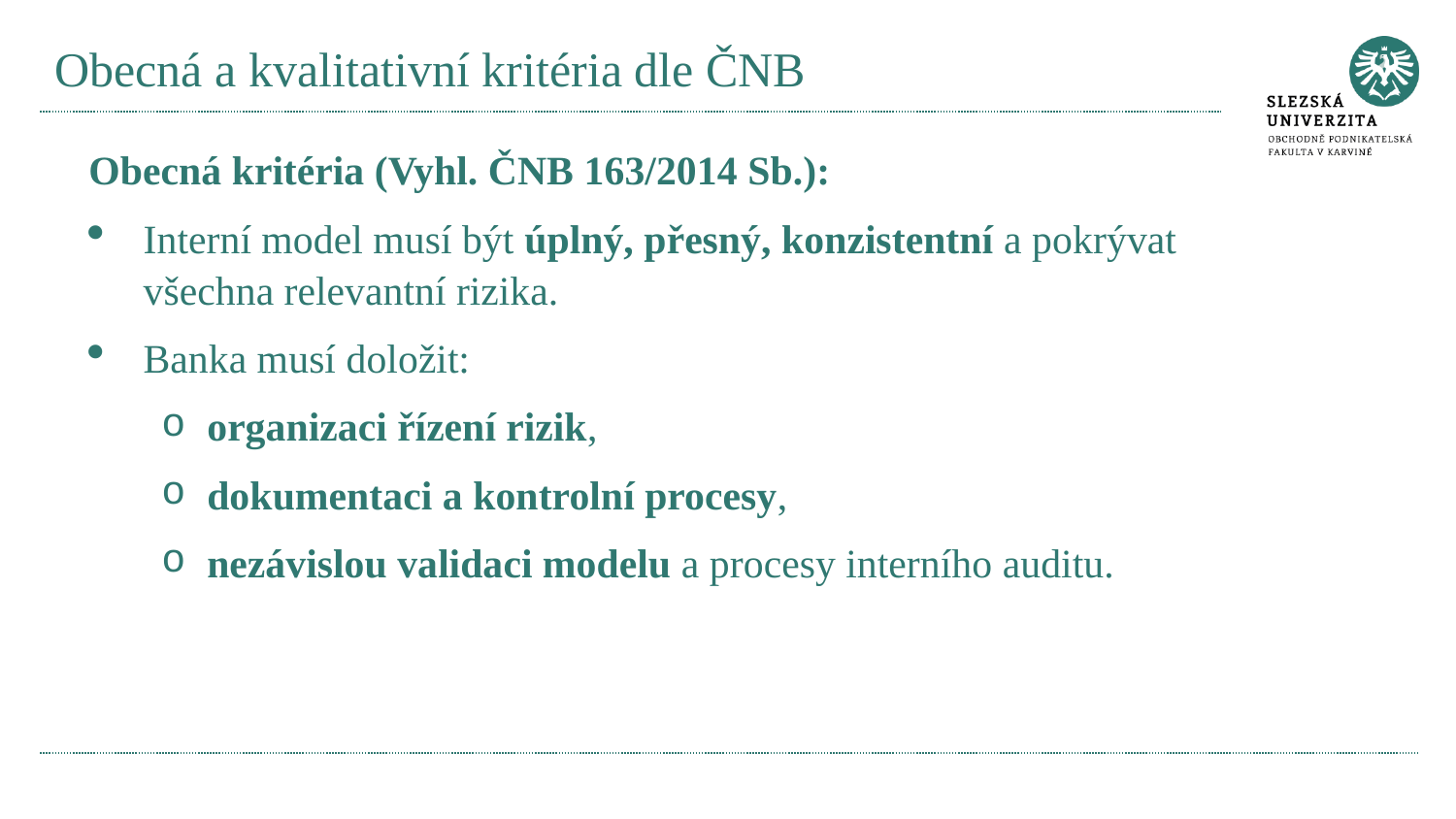

# Obecná a kvalitativní kritéria dle ČNB
Obecná kritéria (Vyhl. ČNB 163/2014 Sb.):
Interní model musí být úplný, přesný, konzistentní a pokrývat všechna relevantní rizika.
Banka musí doložit:
organizaci řízení rizik,
dokumentaci a kontrolní procesy,
nezávislou validaci modelu a procesy interního auditu.